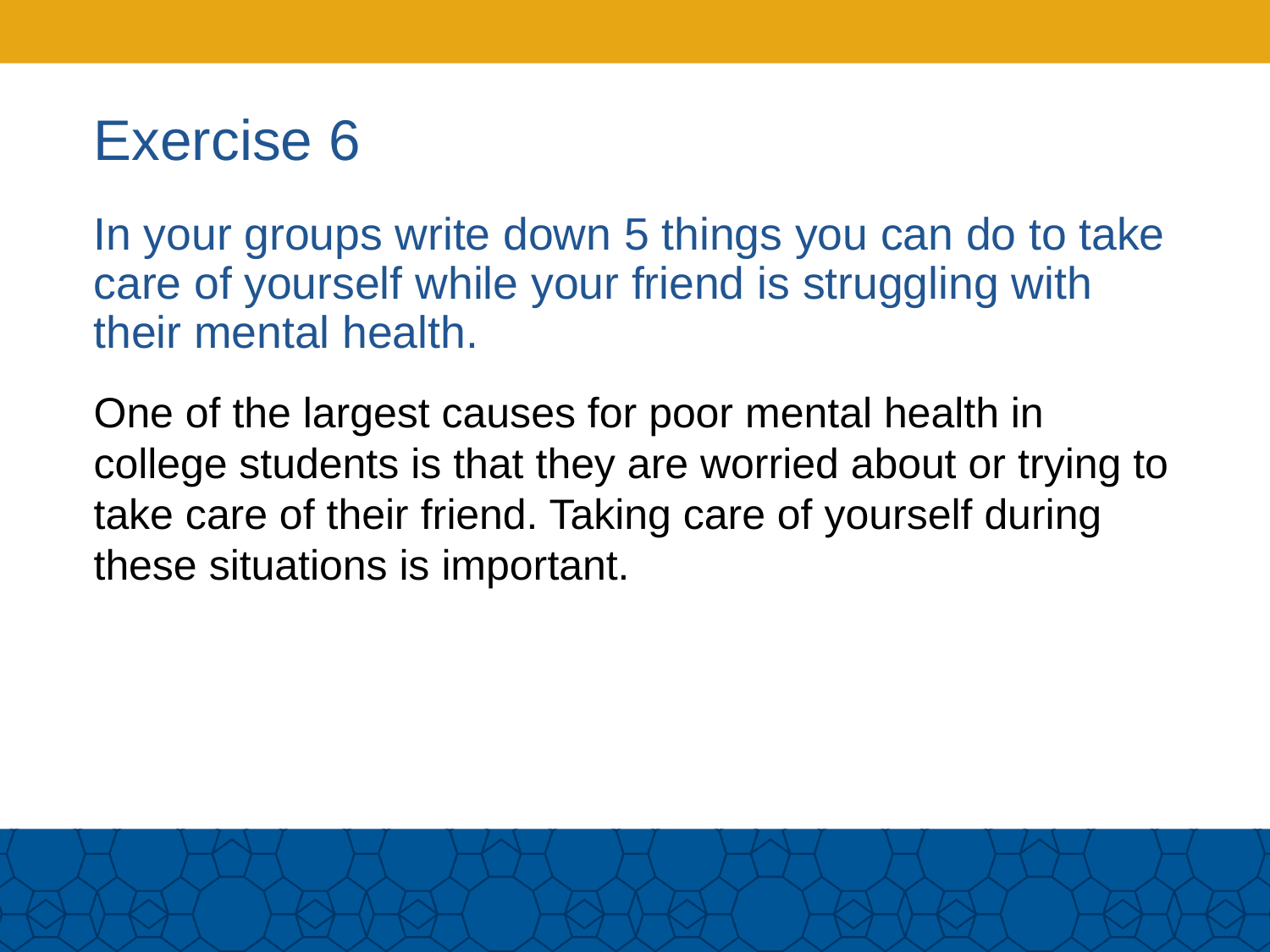

Exercise 6
# In your groups write down 5 things you can do to take care of yourself while your friend is struggling with their mental health.
One of the largest causes for poor mental health in college students is that they are worried about or trying to take care of their friend. Taking care of yourself during these situations is important.